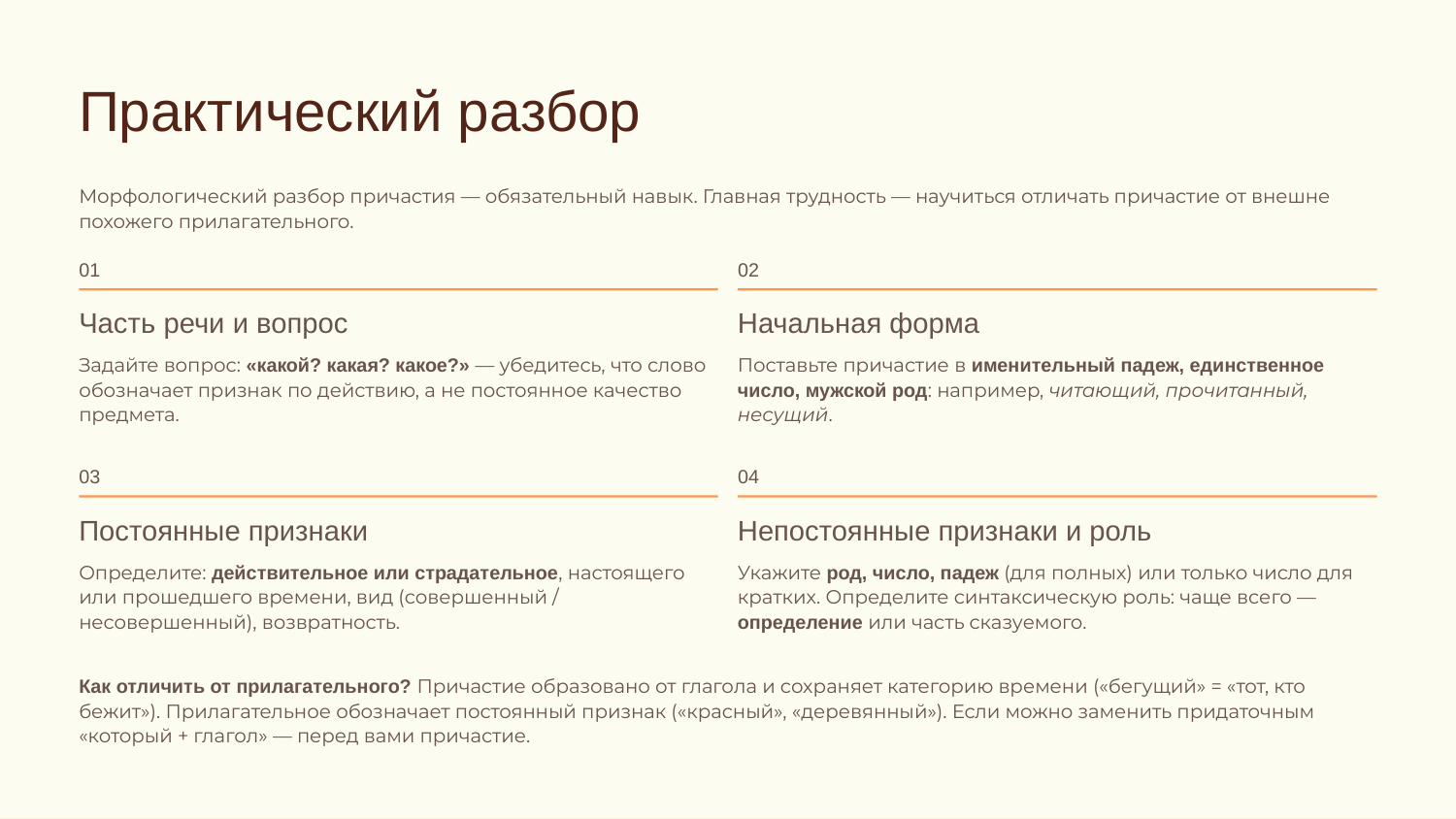

Практический разбор
Морфологический разбор причастия — обязательный навык. Главная трудность — научиться отличать причастие от внешне похожего прилагательного.
01
02

Часть речи и вопрос
Начальная форма
Задайте вопрос: «какой? какая? какое?» — убедитесь, что слово обозначает признак по действию, а не постоянное качество предмета.
Поставьте причастие в именительный падеж, единственное число, мужской род: например, читающий, прочитанный, несущий.
03
04

Постоянные признаки
Непостоянные признаки и роль
Определите: действительное или страдательное, настоящего или прошедшего времени, вид (совершенный / несовершенный), возвратность.
Укажите род, число, падеж (для полных) или только число для кратких. Определите синтаксическую роль: чаще всего — определение или часть сказуемого.
Как отличить от прилагательного? Причастие образовано от глагола и сохраняет категорию времени («бегущий» = «тот, кто бежит»). Прилагательное обозначает постоянный признак («красный», «деревянный»). Если можно заменить придаточным «который + глагол» — перед вами причастие.